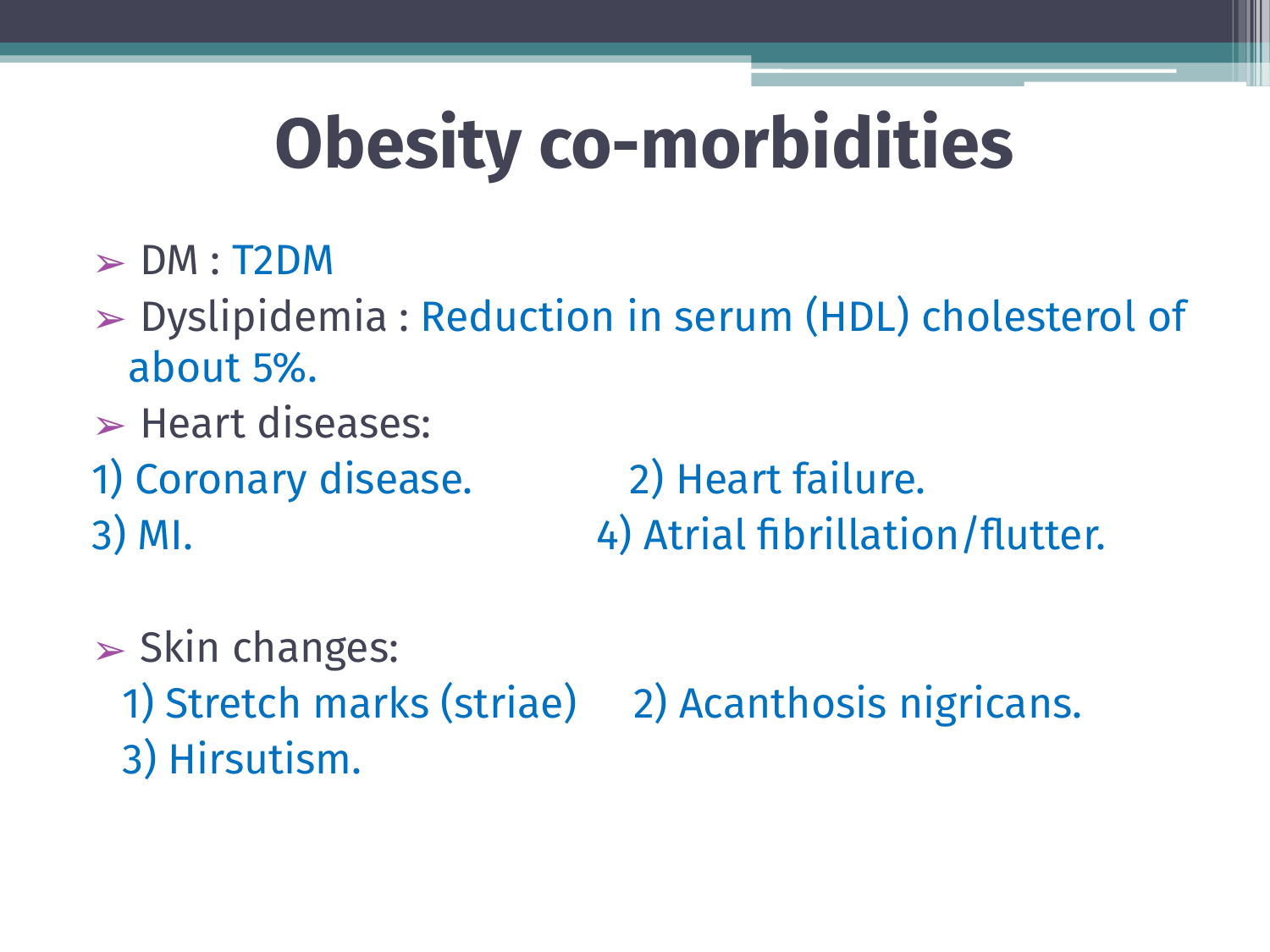

# Obesity co-morbidities
 DM : T2DM
 Dyslipidemia : Reduction in serum (HDL) cholesterol of about 5%.
 Heart diseases:
1) Coronary disease.              2) Heart failure.
3) MI.                                    4) Atrial fibrillation/flutter.

 Skin changes:
    1) Stretch marks (striae)     2) Acanthosis nigricans.
    3) Hirsutism.